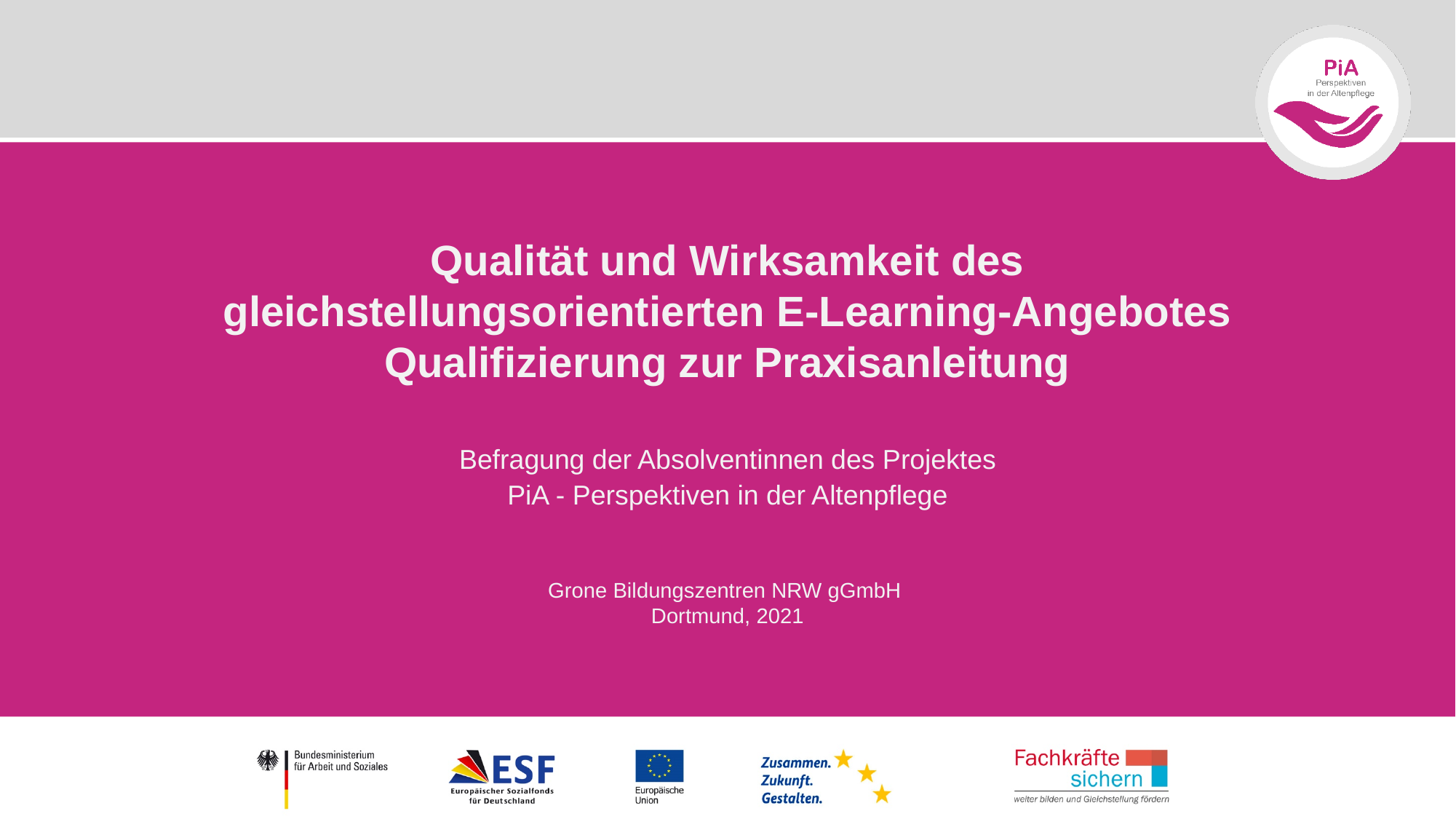

Qualität und Wirksamkeit des gleichstellungsorientierten E-Learning-Angebotes Qualifizierung zur Praxisanleitung
Befragung der Absolventinnen des Projektes
PiA - Perspektiven in der Altenpflege
Grone Bildungszentren NRW gGmbH
Dortmund, 2021